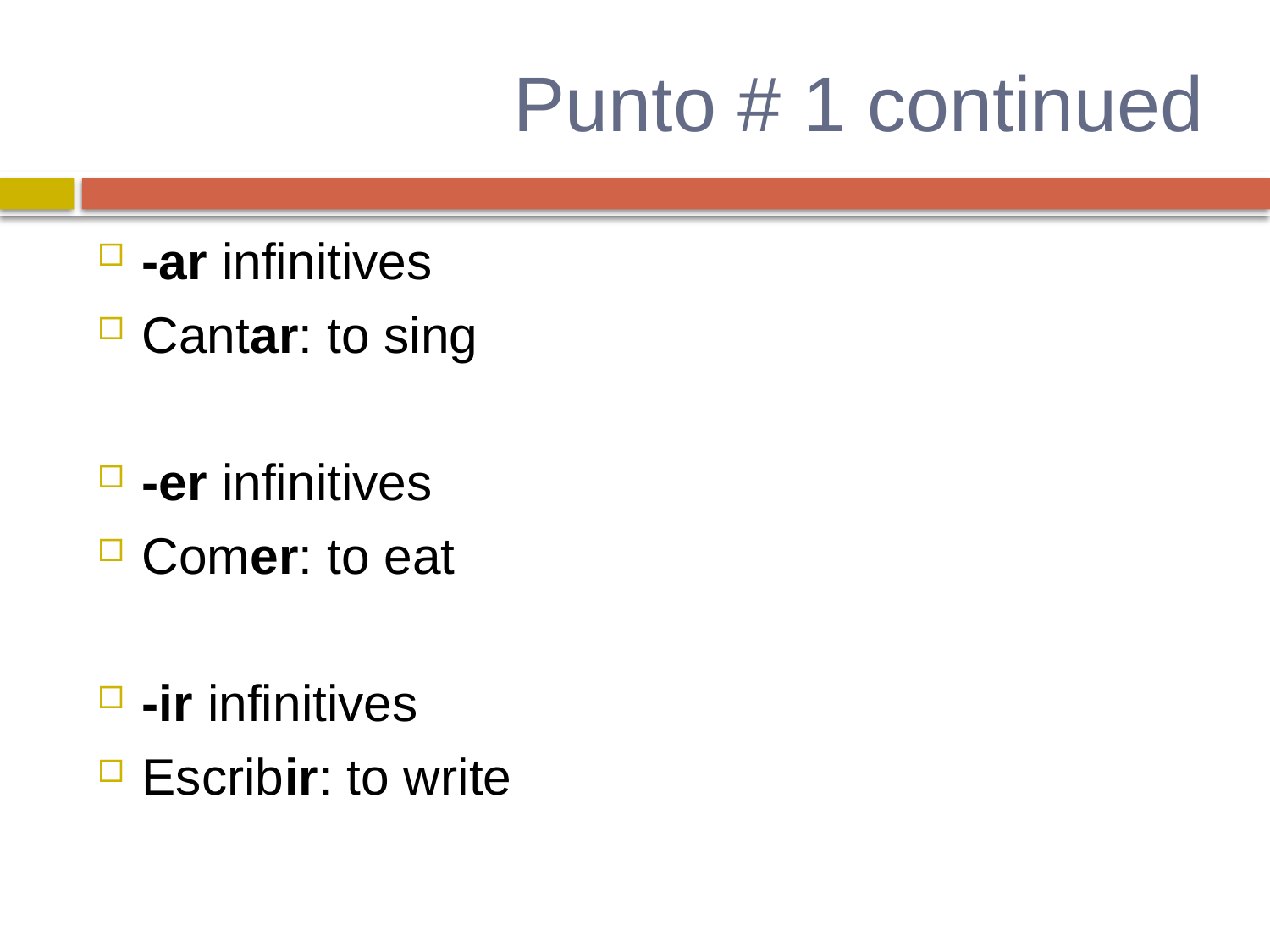

# Punto # 1 continued
-ar infinitives
Cantar: to sing

-er infinitives
Comer: to eat

-ir infinitives
Escribir: to write